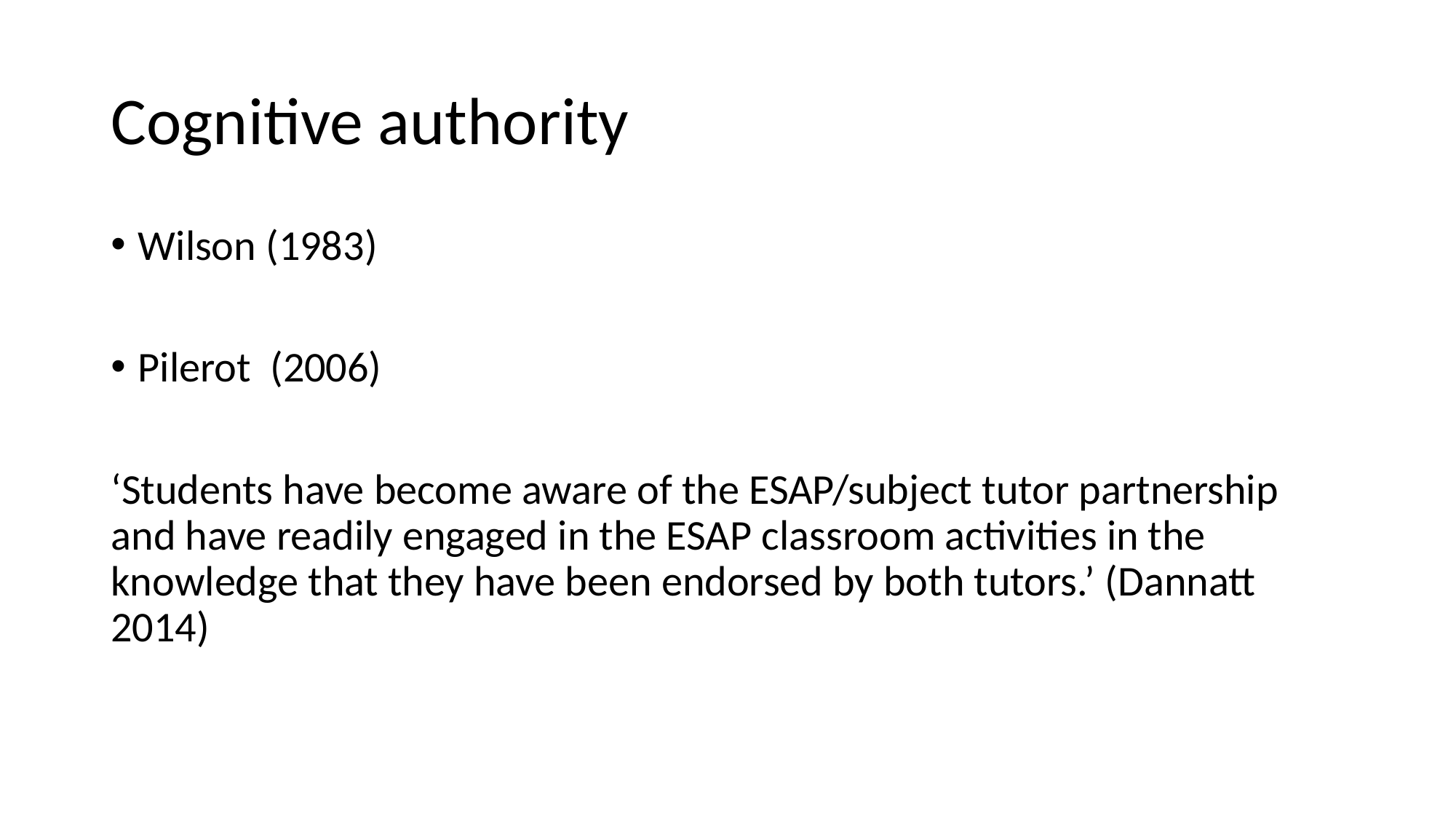

# Cognitive authority
Wilson (1983)

Pilerot  (2006)

‘Students have become aware of the ESAP/subject tutor partnership and have readily engaged in the ESAP classroom activities in the knowledge that they have been endorsed by both tutors.’ (Dannatt 2014)